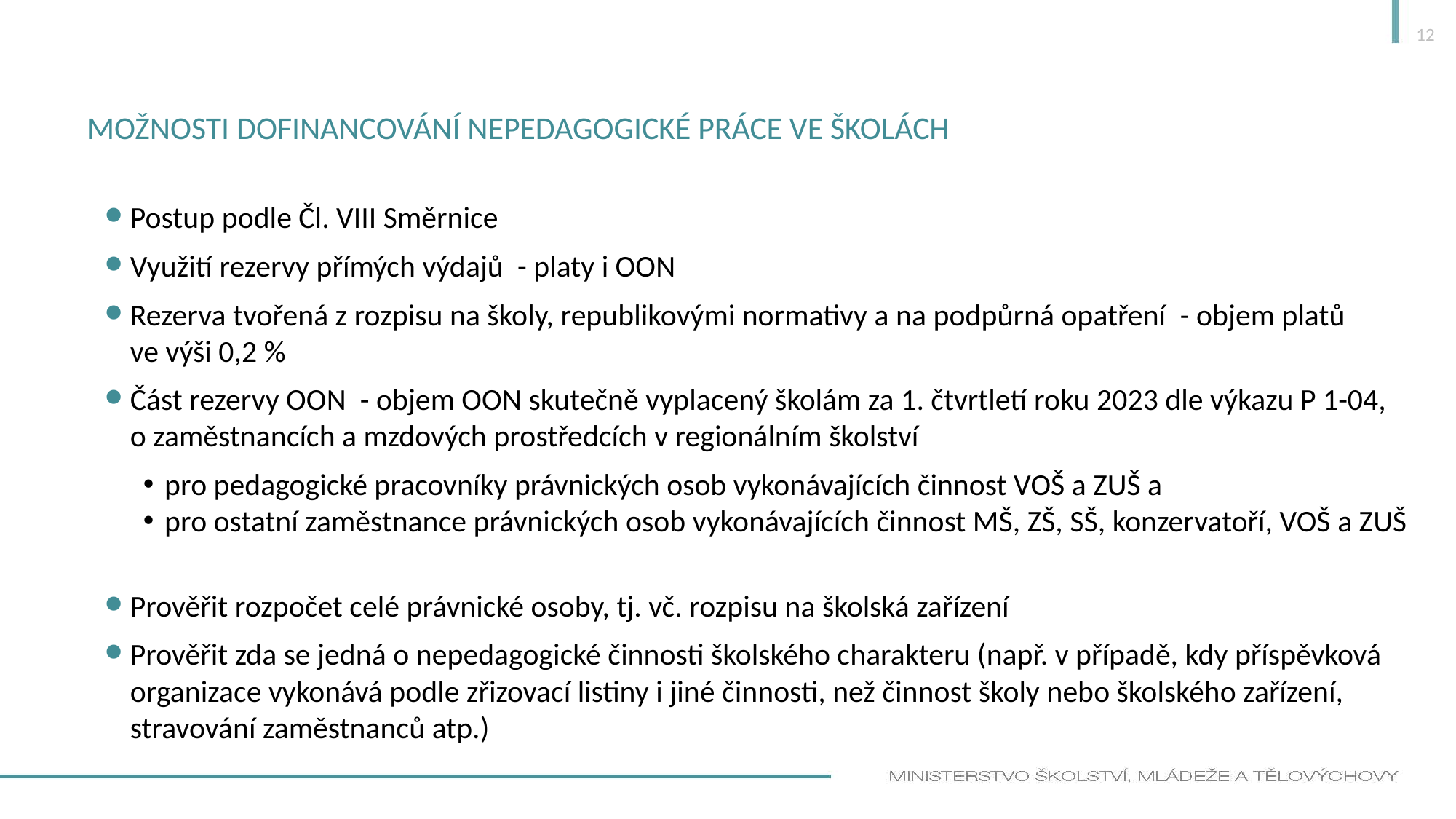

12
# Možnosti dofinancování nepedagogické práce ve školách
Postup podle Čl. VIII Směrnice
Využití rezervy přímých výdajů  - platy i OON
Rezerva tvořená z rozpisu na školy, republikovými normativy a na podpůrná opatření  - objem platů ve výši 0,2 %
Část rezervy OON  - objem OON skutečně vyplacený školám za 1. čtvrtletí roku 2023 dle výkazu P 1-04,
o zaměstnancích a mzdových prostředcích v regionálním školství
pro pedagogické pracovníky právnických osob vykonávajících činnost VOŠ a ZUŠ a
pro ostatní zaměstnance právnických osob vykonávajících činnost MŠ, ZŠ, SŠ, konzervatoří, VOŠ a ZUŠ

Prověřit rozpočet celé právnické osoby, tj. vč. rozpisu na školská zařízení
Prověřit zda se jedná o nepedagogické činnosti školského charakteru (např. v případě, kdy příspěvková organizace vykonává podle zřizovací listiny i jiné činnosti, než činnost školy nebo školského zařízení, stravování zaměstnanců atp.)